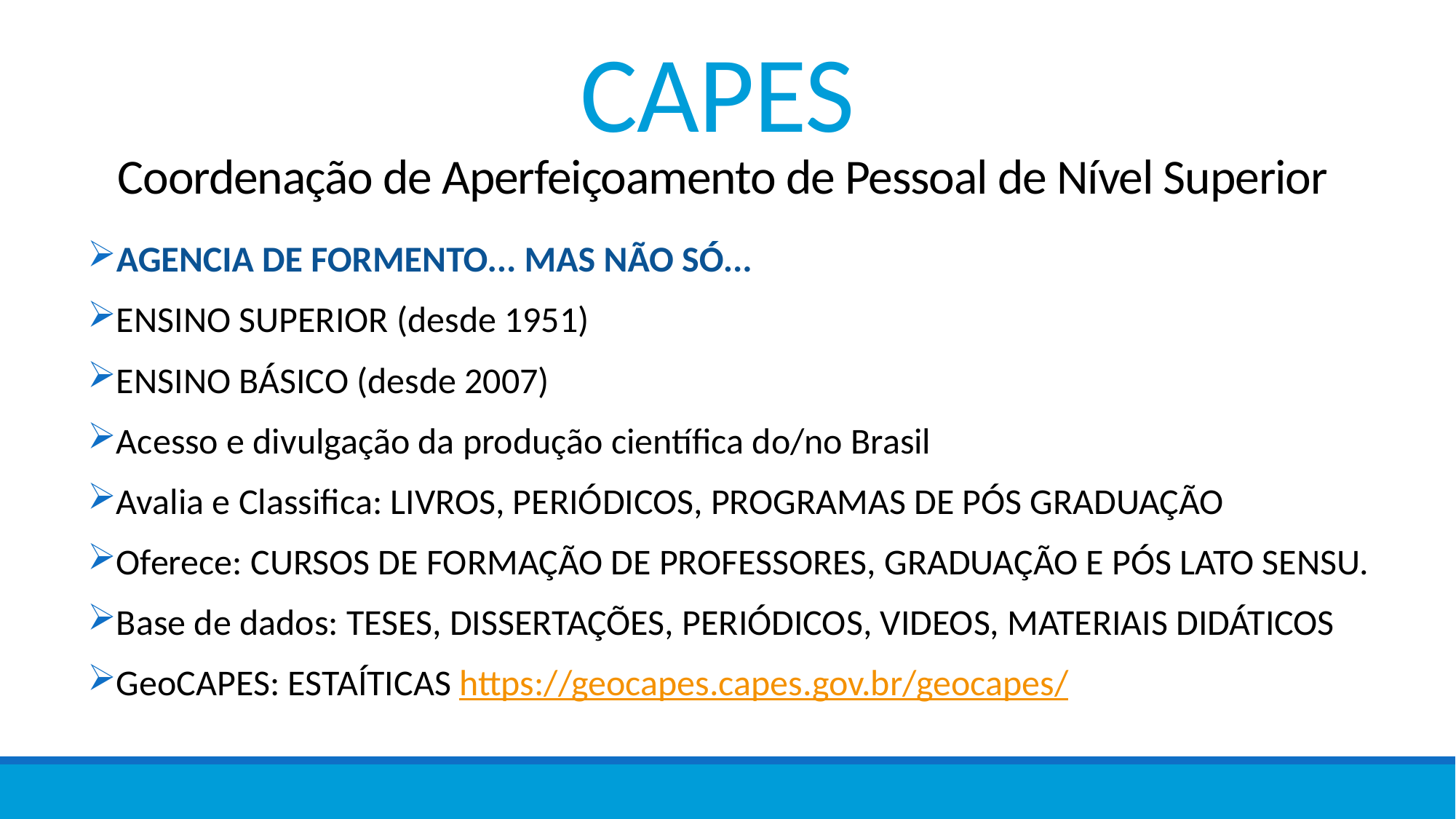

# CAPES Coordenação de Aperfeiçoamento de Pessoal de Nível Superior
AGENCIA DE FORMENTO... MAS NÃO SÓ...
ENSINO SUPERIOR (desde 1951)
ENSINO BÁSICO (desde 2007)
Acesso e divulgação da produção científica do/no Brasil
Avalia e Classifica: LIVROS, PERIÓDICOS, PROGRAMAS DE PÓS GRADUAÇÃO
Oferece: CURSOS DE FORMAÇÃO DE PROFESSORES, GRADUAÇÃO E PÓS LATO SENSU.
Base de dados: TESES, DISSERTAÇÕES, PERIÓDICOS, VIDEOS, MATERIAIS DIDÁTICOS
GeoCAPES: ESTAÍTICAS https://geocapes.capes.gov.br/geocapes/